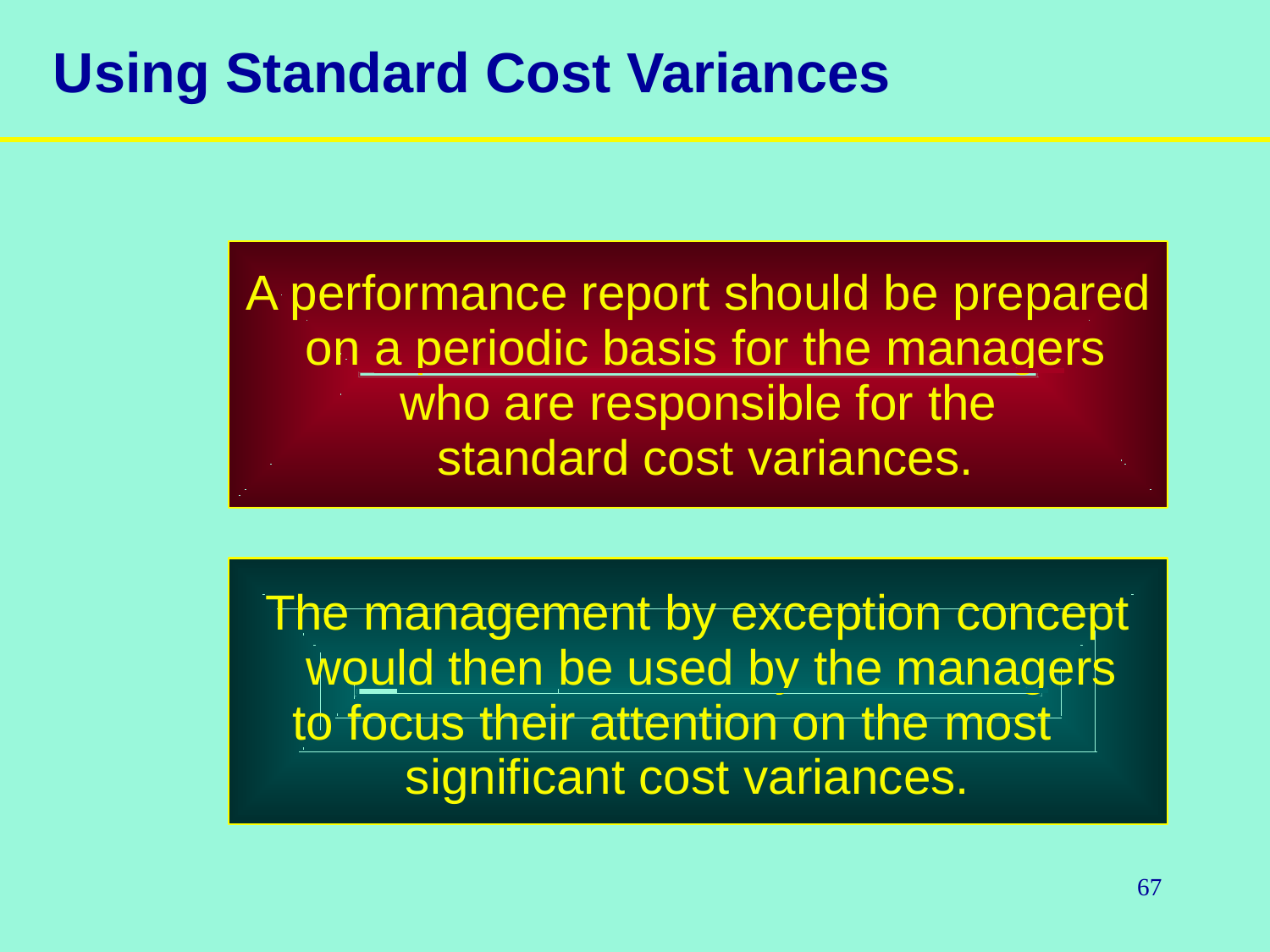

# Using Standard Cost Variances

A performance report should be prepared  on a periodic basis for the managers
who are responsible for the  standard cost variances.

The management by exception concept  would then be used by the managers  to focus their attention on the most
significant cost variances.

67